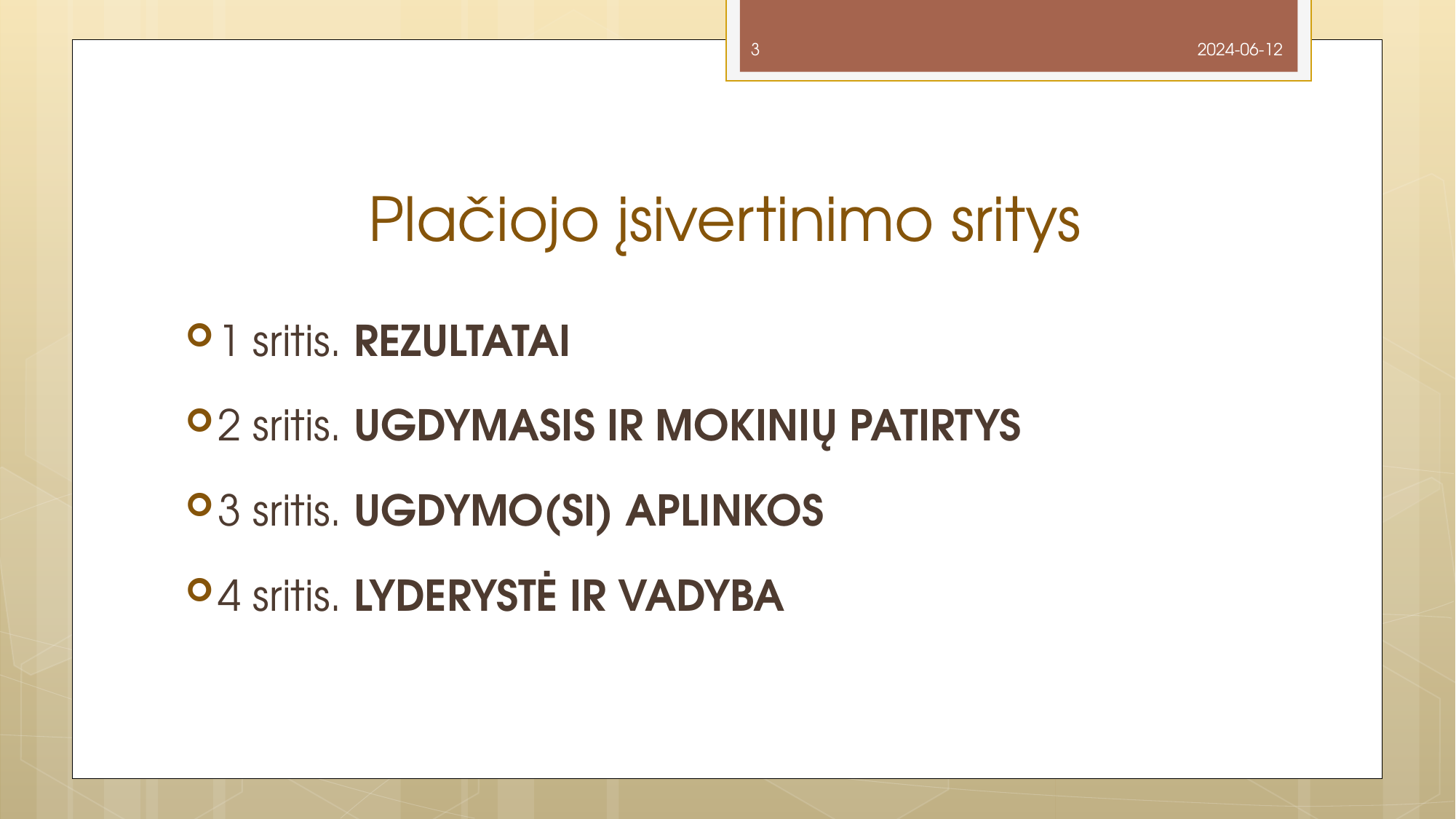

3
2024-06-12
# Plačiojo įsivertinimo sritys
1 sritis. REZULTATAI
2 sritis. UGDYMASIS IR MOKINIŲ PATIRTYS
3 sritis. UGDYMO(SI) APLINKOS
4 sritis. LYDERYSTĖ IR VADYBA